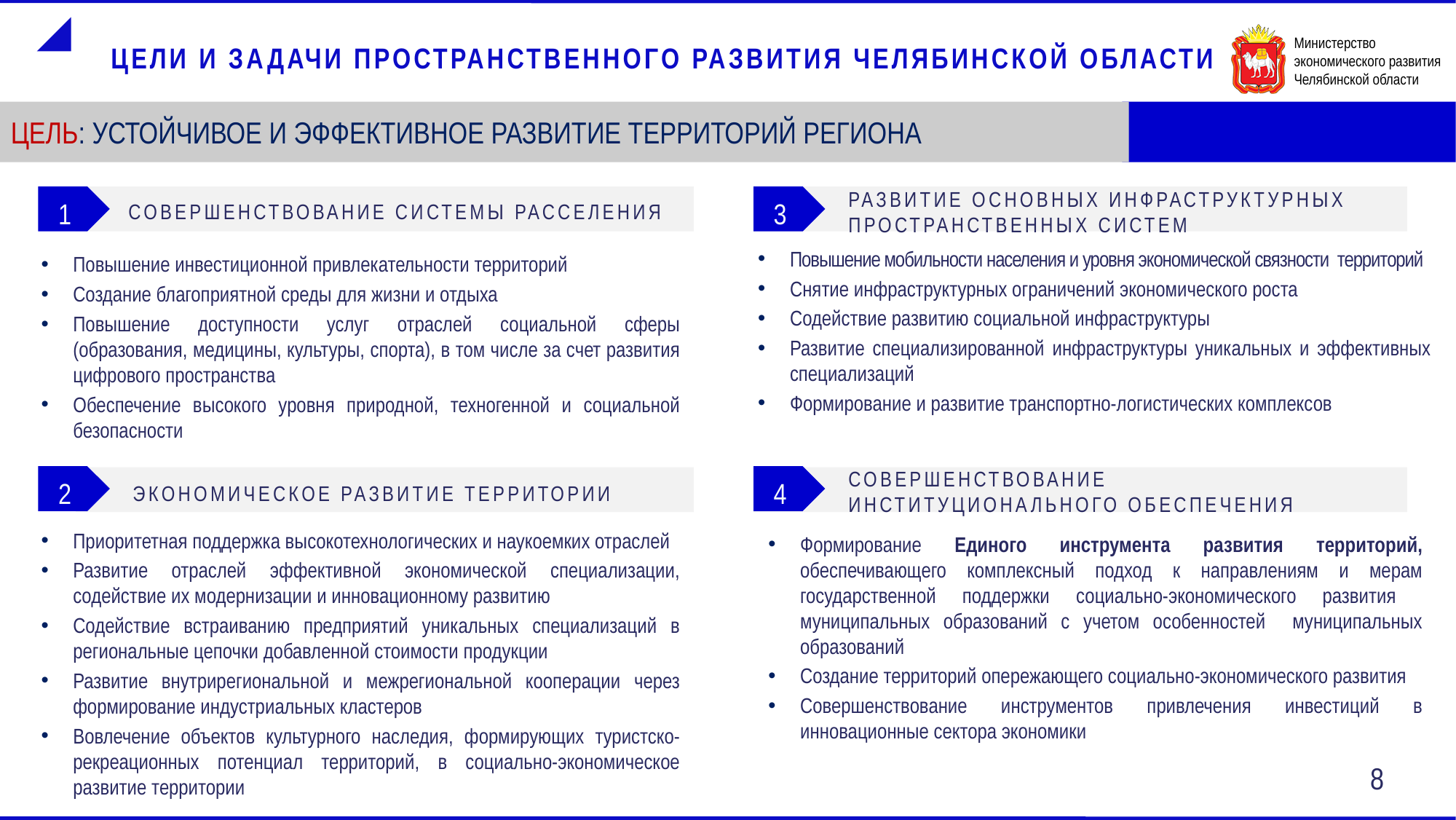

ЦЕЛИ И ЗАДАЧИ ПРОСТРАНСТВЕННОГО РАЗВИТИЯ ЧЕЛЯБИНСКОЙ ОБЛАСТИ

ЦЕЛЬ: УСТОЙЧИВОЕ И ЭФФЕКТИВНОЕ РАЗВИТИЕ ТЕРРИТОРИЙ РЕГИОНА
СОВЕРШЕНСТВОВАНИЕ СИСТЕМЫ РАССЕЛЕНИЯ
1
3
РАЗВИТИЕ ОСНОВНЫХ ИНФРАСТРУКТУРНЫХ ПРОСТРАНСТВЕННЫХ СИСТЕМ
Повышение мобильности населения и уровня экономической связности  территорий
Снятие инфраструктурных ограничений экономического роста
Содействие развитию социальной инфраструктуры
Развитие специализированной инфраструктуры уникальных и эффективных специализаций
Формирование и развитие транспортно-логистических комплексов
Повышение инвестиционной привлекательности территорий
Создание благоприятной среды для жизни и отдыха
Повышение доступности услуг отраслей социальной сферы (образования, медицины, культуры, спорта), в том числе за счет развития цифрового пространства
Обеспечение высокого уровня природной, техногенной и социальной безопасности
СОВЕРШЕНСТВОВАНИЕ ИНСТИТУЦИОНАЛЬНОГО ОБЕСПЕЧЕНИЯ
2
4
ЭКОНОМИЧЕСКОЕ РАЗВИТИЕ ТЕРРИТОРИИ
Приоритетная поддержка высокотехнологических и наукоемких отраслей
Развитие отраслей эффективной экономической специализации, содействие их модернизации и инновационному развитию
Содействие встраиванию предприятий уникальных специализаций в региональные цепочки добавленной стоимости продукции
Развитие внутрирегиональной и межрегиональной кооперации через формирование индустриальных кластеров
Вовлечение объектов культурного наследия, формирующих туристско-рекреационных потенциал территорий, в социально-экономическое развитие территории

Формирование Единого инструмента развития территорий, обеспечивающего комплексный подход к направлениям и мерам государственной поддержки социально-экономического развития  муниципальных образований с учетом особенностей  муниципальных образований
Создание территорий опережающего социально-экономического развития
Совершенствование инструментов привлечения инвестиций в инновационные сектора экономики

8